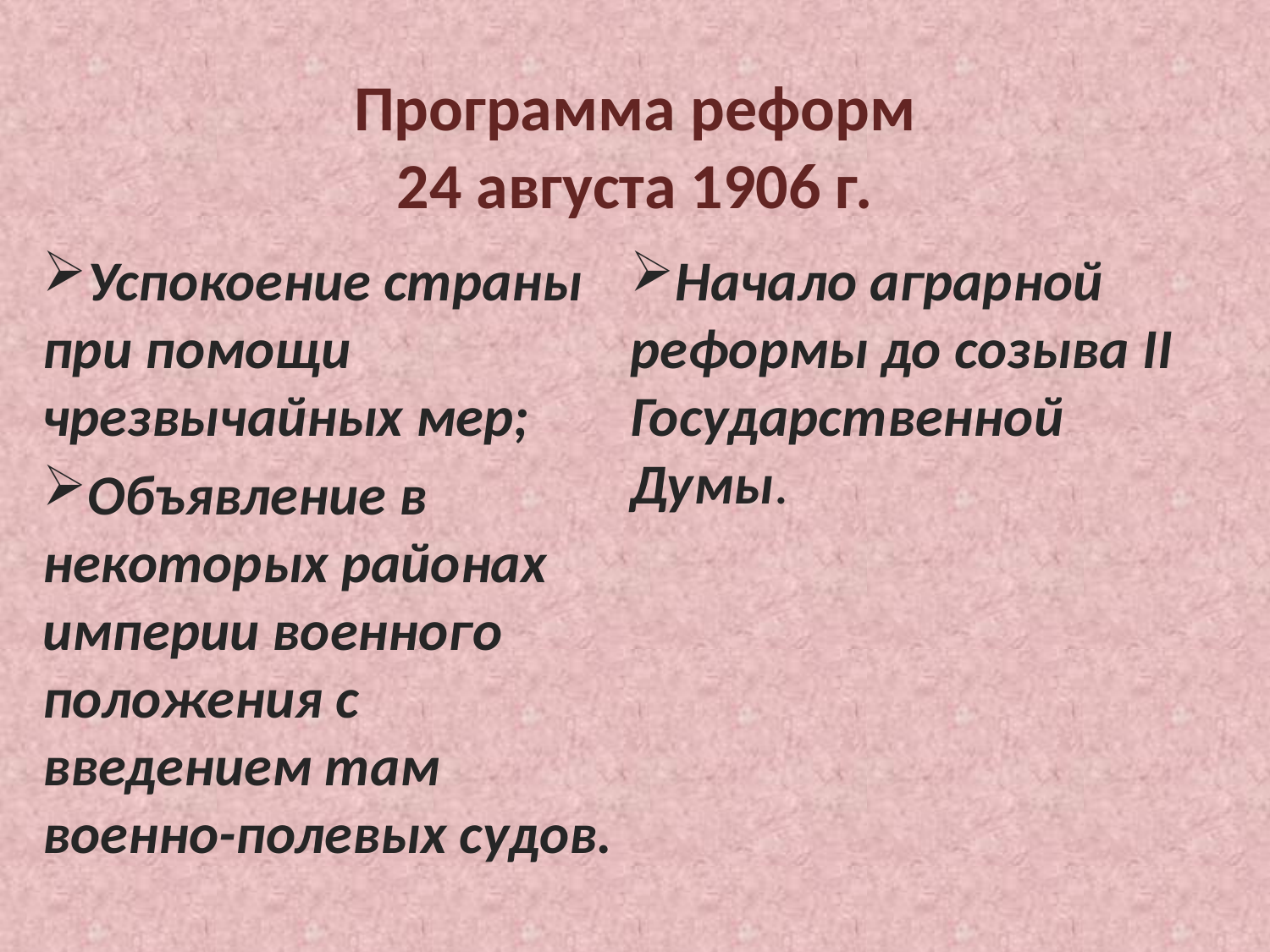

# Программа реформ 24 августа 1906 г.
Успокоение страны при помощи чрезвычайных мер;
Объявление в некоторых районах империи военного положения с введением там военно-полевых судов.
Начало аграрной реформы до созыва II Государственной Думы.